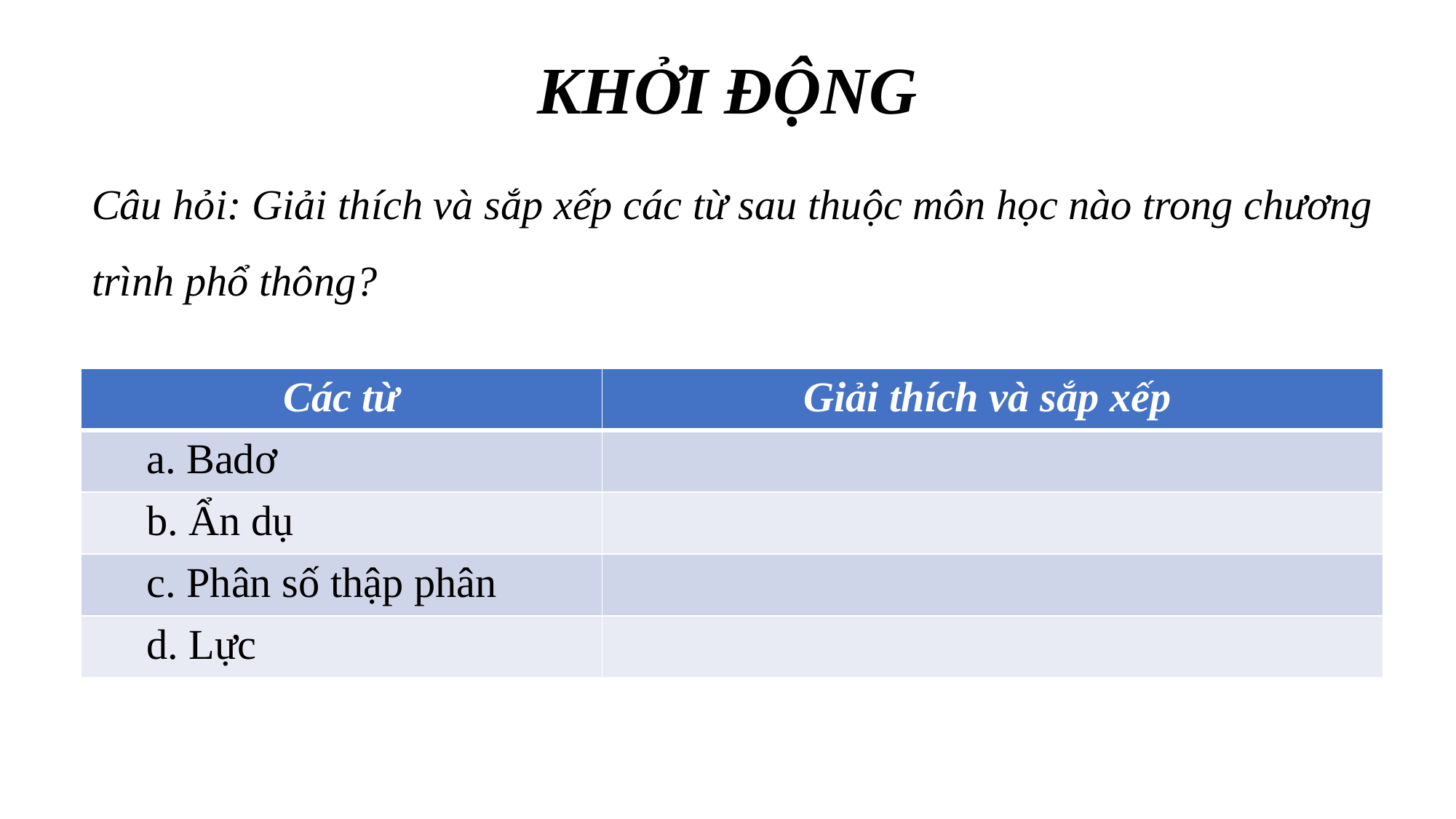

# KHỞI ĐỘNG
Câu hỏi: Giải thích và sắp xếp các từ sau thuộc môn học nào trong chương trình phổ thông?
| Các từ | Giải thích và sắp xếp |
| --- | --- |
| a. Badơ |  |
| b. Ẩn dụ |  |
| c. Phân số thập phân |  |
| d. Lực |  |